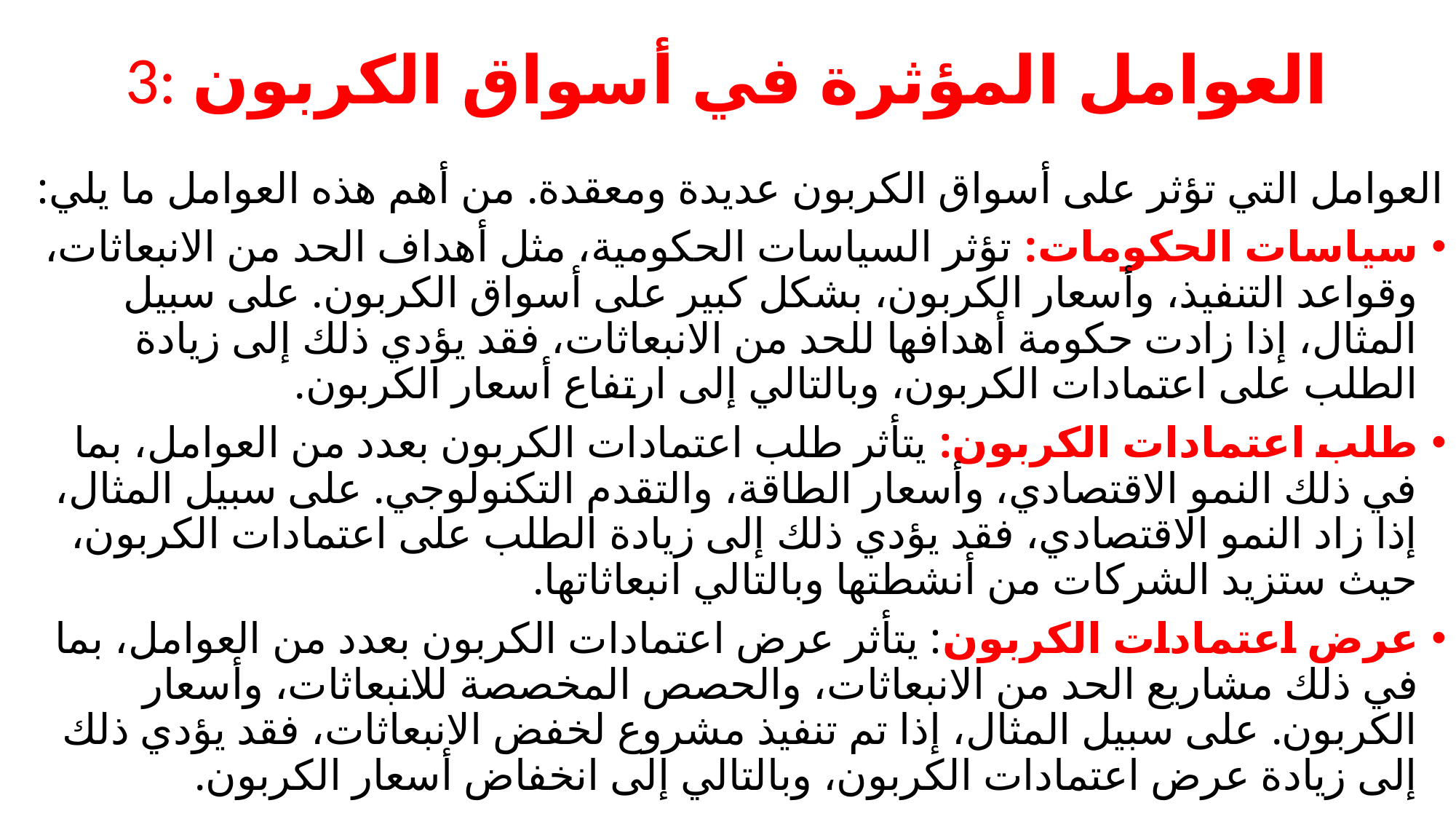

# 3: العوامل المؤثرة في أسواق الكربون
العوامل التي تؤثر على أسواق الكربون عديدة ومعقدة. من أهم هذه العوامل ما يلي:
سياسات الحكومات: تؤثر السياسات الحكومية، مثل أهداف الحد من الانبعاثات، وقواعد التنفيذ، وأسعار الكربون، بشكل كبير على أسواق الكربون. على سبيل المثال، إذا زادت حكومة أهدافها للحد من الانبعاثات، فقد يؤدي ذلك إلى زيادة الطلب على اعتمادات الكربون، وبالتالي إلى ارتفاع أسعار الكربون.
طلب اعتمادات الكربون: يتأثر طلب اعتمادات الكربون بعدد من العوامل، بما في ذلك النمو الاقتصادي، وأسعار الطاقة، والتقدم التكنولوجي. على سبيل المثال، إذا زاد النمو الاقتصادي، فقد يؤدي ذلك إلى زيادة الطلب على اعتمادات الكربون، حيث ستزيد الشركات من أنشطتها وبالتالي انبعاثاتها.
عرض اعتمادات الكربون: يتأثر عرض اعتمادات الكربون بعدد من العوامل، بما في ذلك مشاريع الحد من الانبعاثات، والحصص المخصصة للانبعاثات، وأسعار الكربون. على سبيل المثال، إذا تم تنفيذ مشروع لخفض الانبعاثات، فقد يؤدي ذلك إلى زيادة عرض اعتمادات الكربون، وبالتالي إلى انخفاض أسعار الكربون.